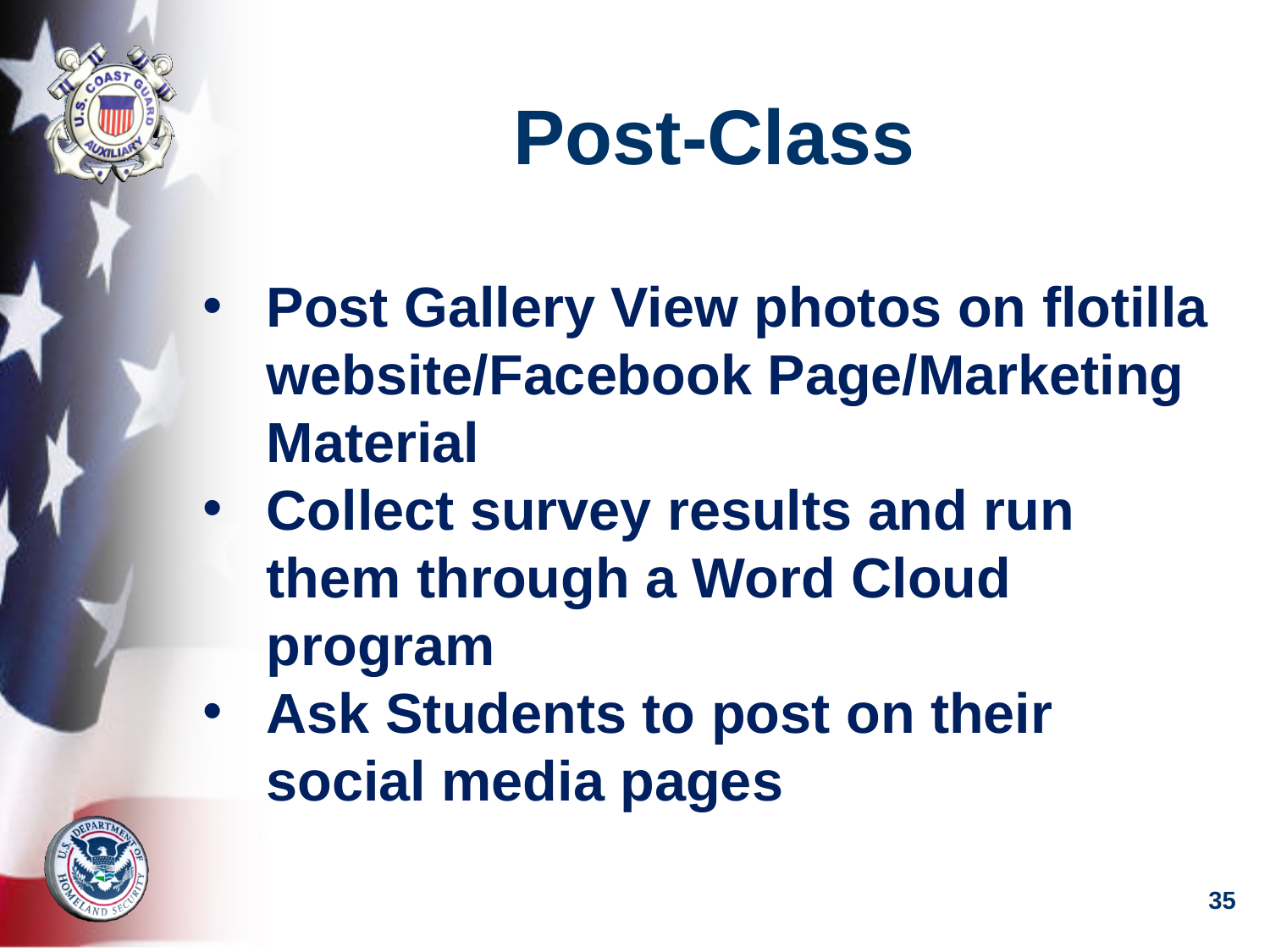

# Post-Class

Post Gallery View photos on flotilla website/Facebook Page/Marketing Material
Collect survey results and run them through a Word Cloud program
Ask Students to post on their social media pages
35